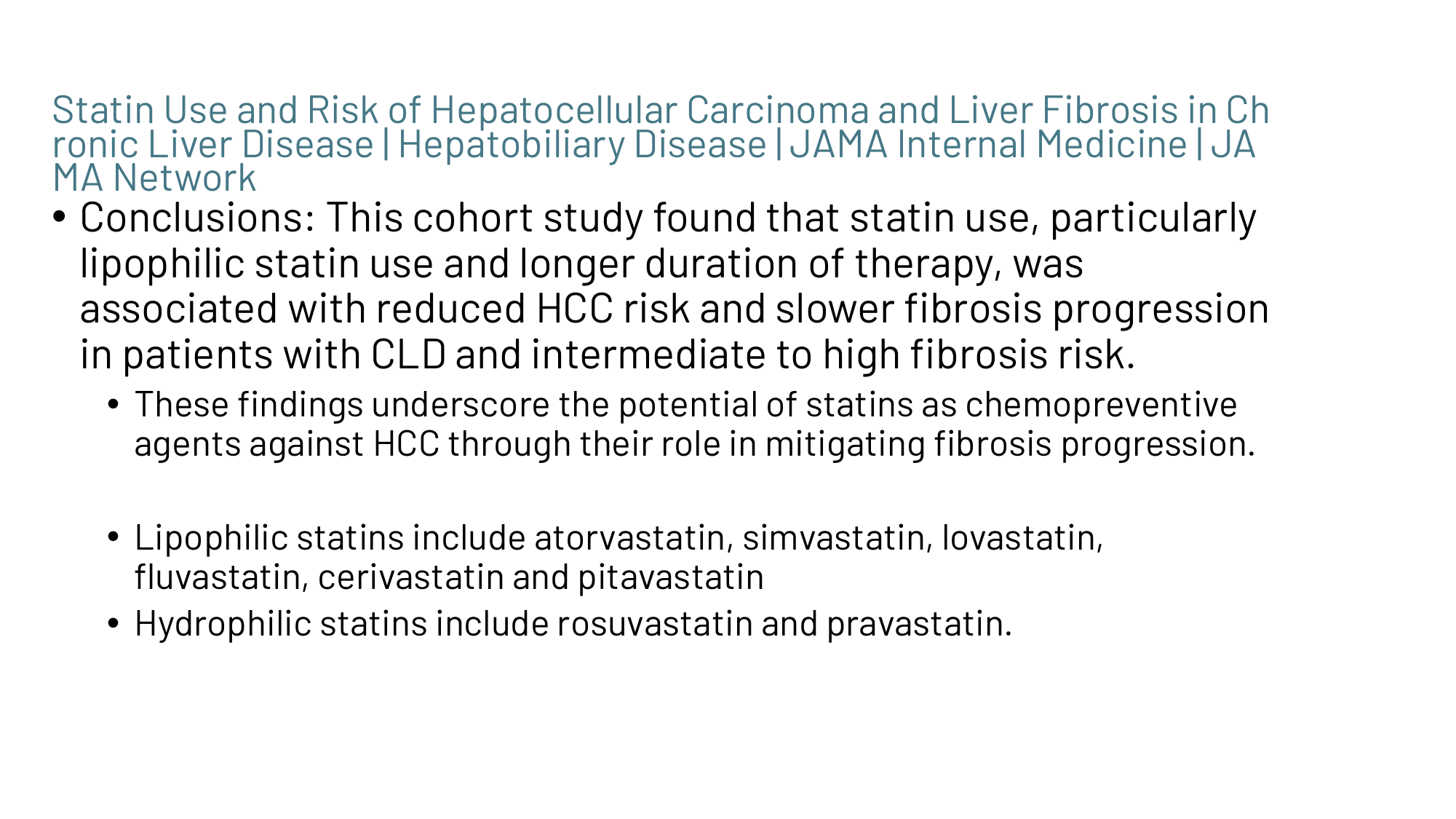

# Statin Use and Risk of Hepatocellular Carcinoma and Liver Fibrosis in Chronic Liver Disease | Hepatobiliary Disease | JAMA Internal Medicine | JAMA Network
Conclusions: This cohort study found that statin use, particularly lipophilic statin use and longer duration of therapy, was associated with reduced HCC risk and slower fibrosis progression in patients with CLD and intermediate to high fibrosis risk.
These findings underscore the potential of statins as chemopreventive agents against HCC through their role in mitigating fibrosis progression.

Lipophilic statins include atorvastatin, simvastatin, lovastatin, fluvastatin, cerivastatin and pitavastatin
Hydrophilic statins include rosuvastatin and pravastatin.